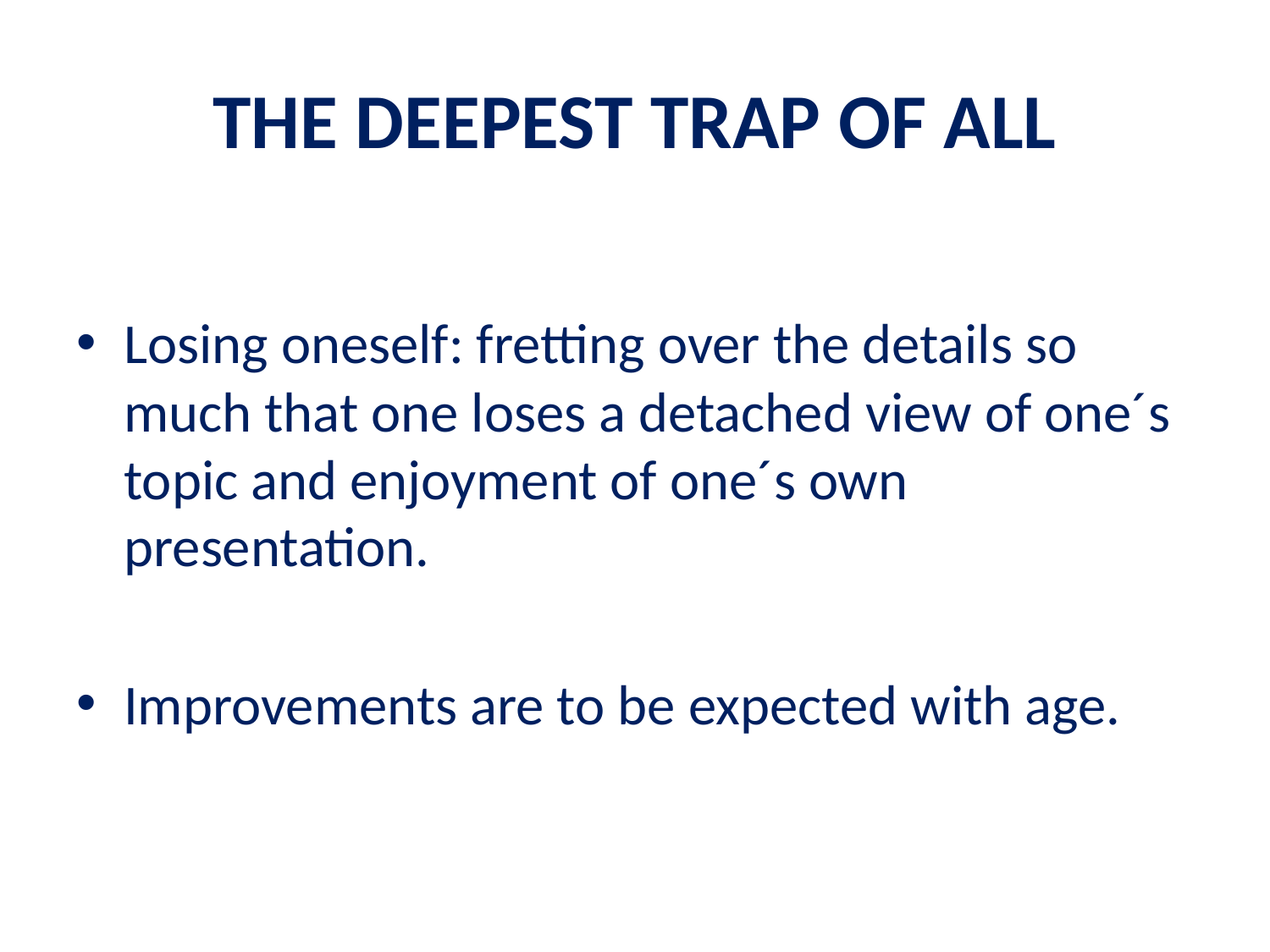

# THE DEEPEST TRAP OF ALL

Losing oneself: fretting over the details so much that one loses a detached view of one´s topic and enjoyment of one´s own presentation.

Improvements are to be expected with age.